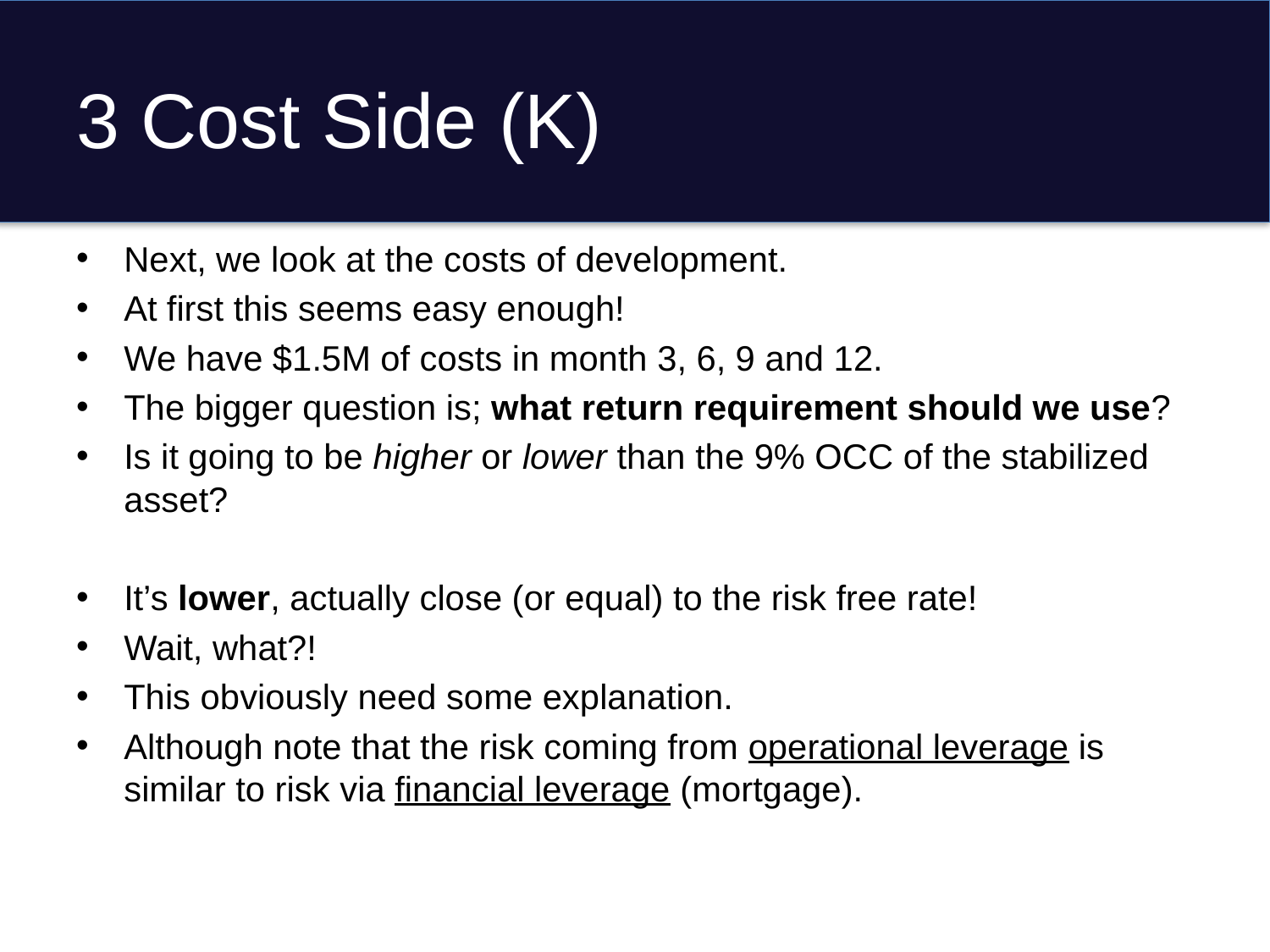

# 3 Cost Side (K)
Next, we look at the costs of development.
At first this seems easy enough!
We have $1.5M of costs in month 3, 6, 9 and 12.
The bigger question is; what return requirement should we use?
Is it going to be higher or lower than the 9% OCC of the stabilized asset?

It’s lower, actually close (or equal) to the risk free rate!
Wait, what?!
This obviously need some explanation.
Although note that the risk coming from operational leverage is similar to risk via financial leverage (mortgage).